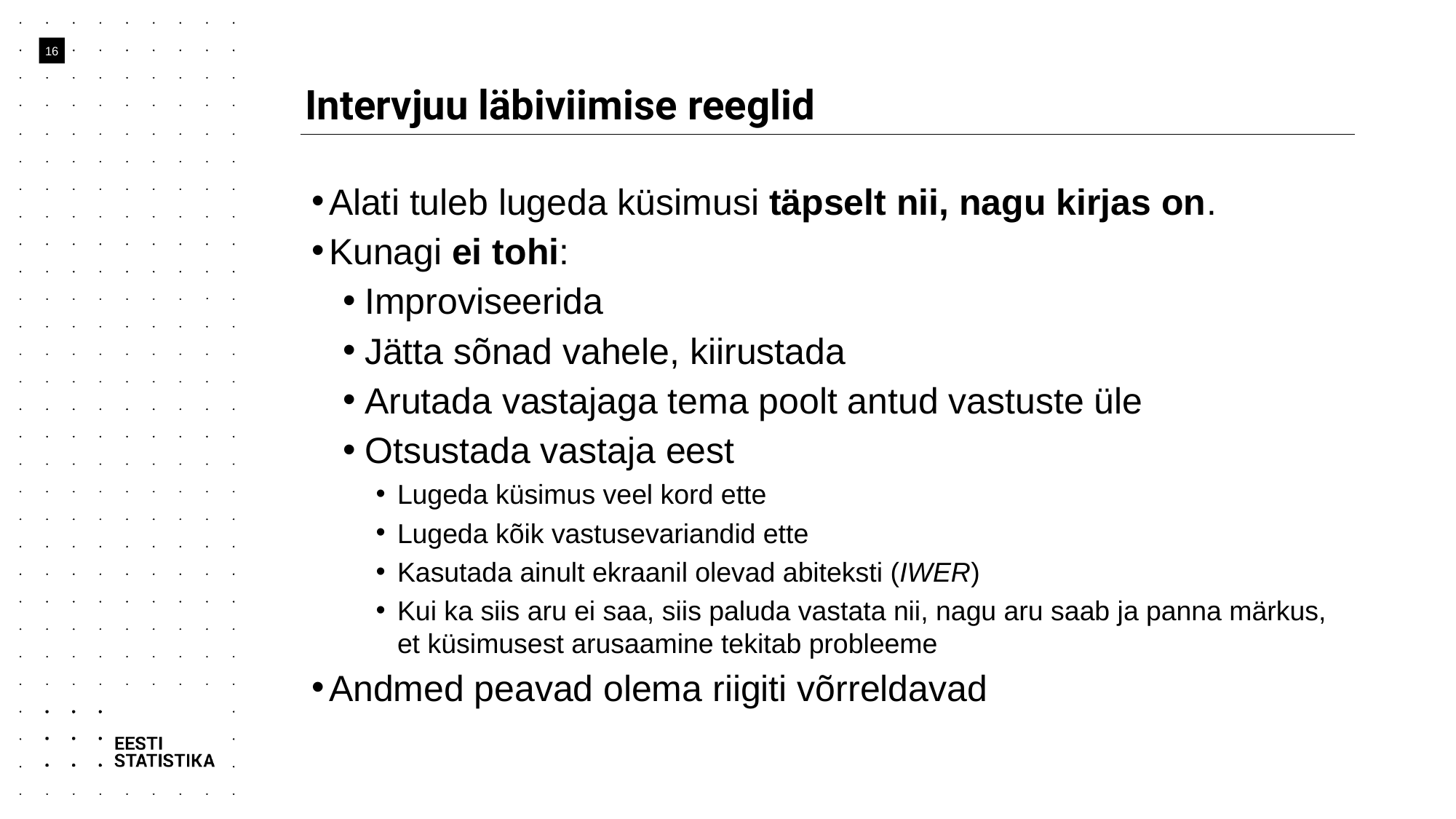

# Intervjuu läbiviimise reeglid
16
Alati tuleb lugeda küsimusi täpselt nii, nagu kirjas on.
Kunagi ei tohi:
Improviseerida
Jätta sõnad vahele, kiirustada
Arutada vastajaga tema poolt antud vastuste üle
Otsustada vastaja eest
Lugeda küsimus veel kord ette
Lugeda kõik vastusevariandid ette
Kasutada ainult ekraanil olevad abiteksti (IWER)
Kui ka siis aru ei saa, siis paluda vastata nii, nagu aru saab ja panna märkus, et küsimusest arusaamine tekitab probleeme
Andmed peavad olema riigiti võrreldavad